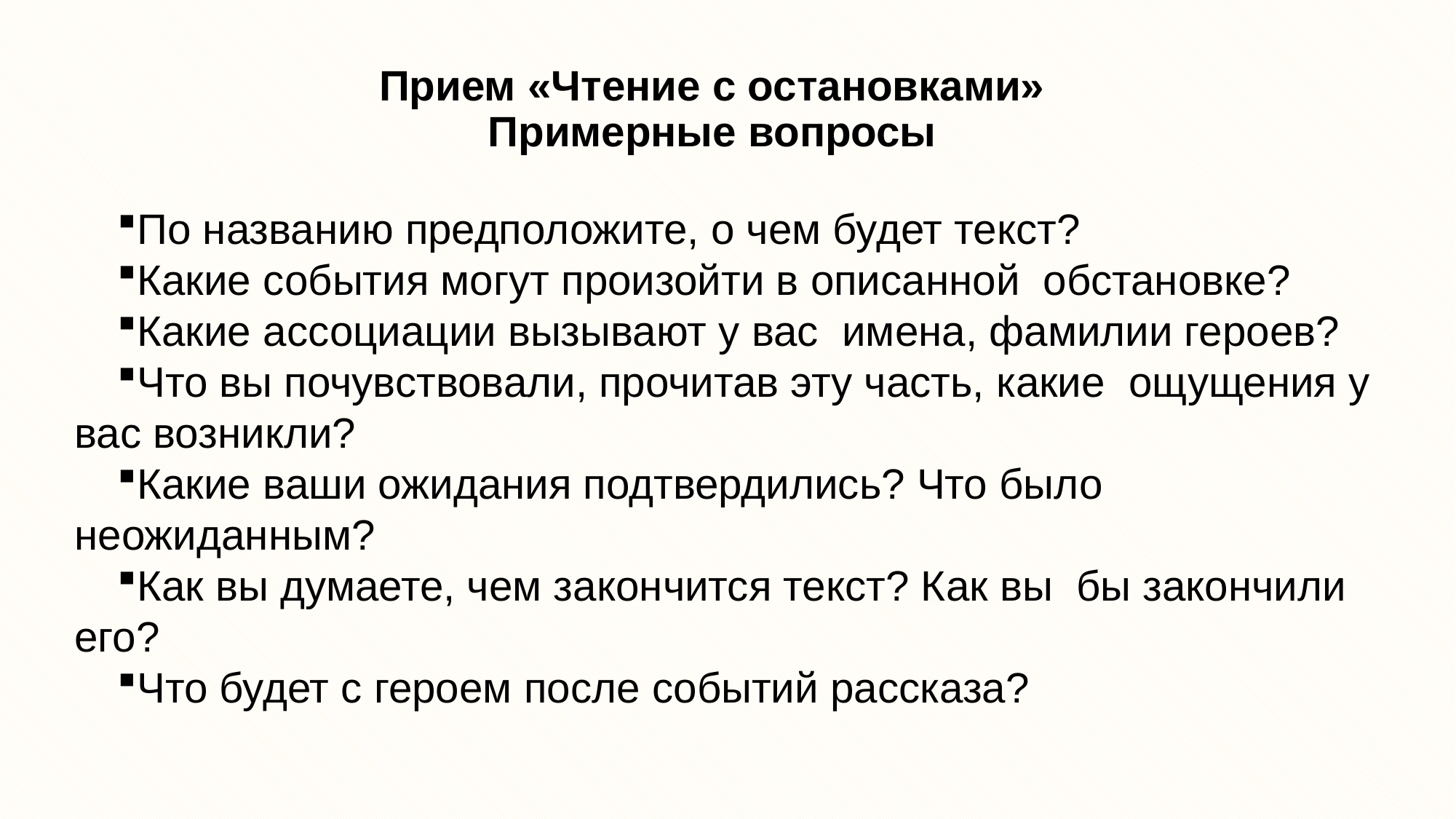

# Прием «Чтение с остановками» Примерные вопросы
По названию предположите, о чем будет текст?
Какие события могут произойти в описанной  обстановке?
Какие ассоциации вызывают у вас  имена, фамилии героев?
Что вы почувствовали, прочитав эту часть, какие  ощущения у вас возникли?
Какие ваши ожидания подтвердились? Что было  неожиданным?
Как вы думаете, чем закончится текст? Как вы  бы закончили его?
Что будет с героем после событий рассказа?